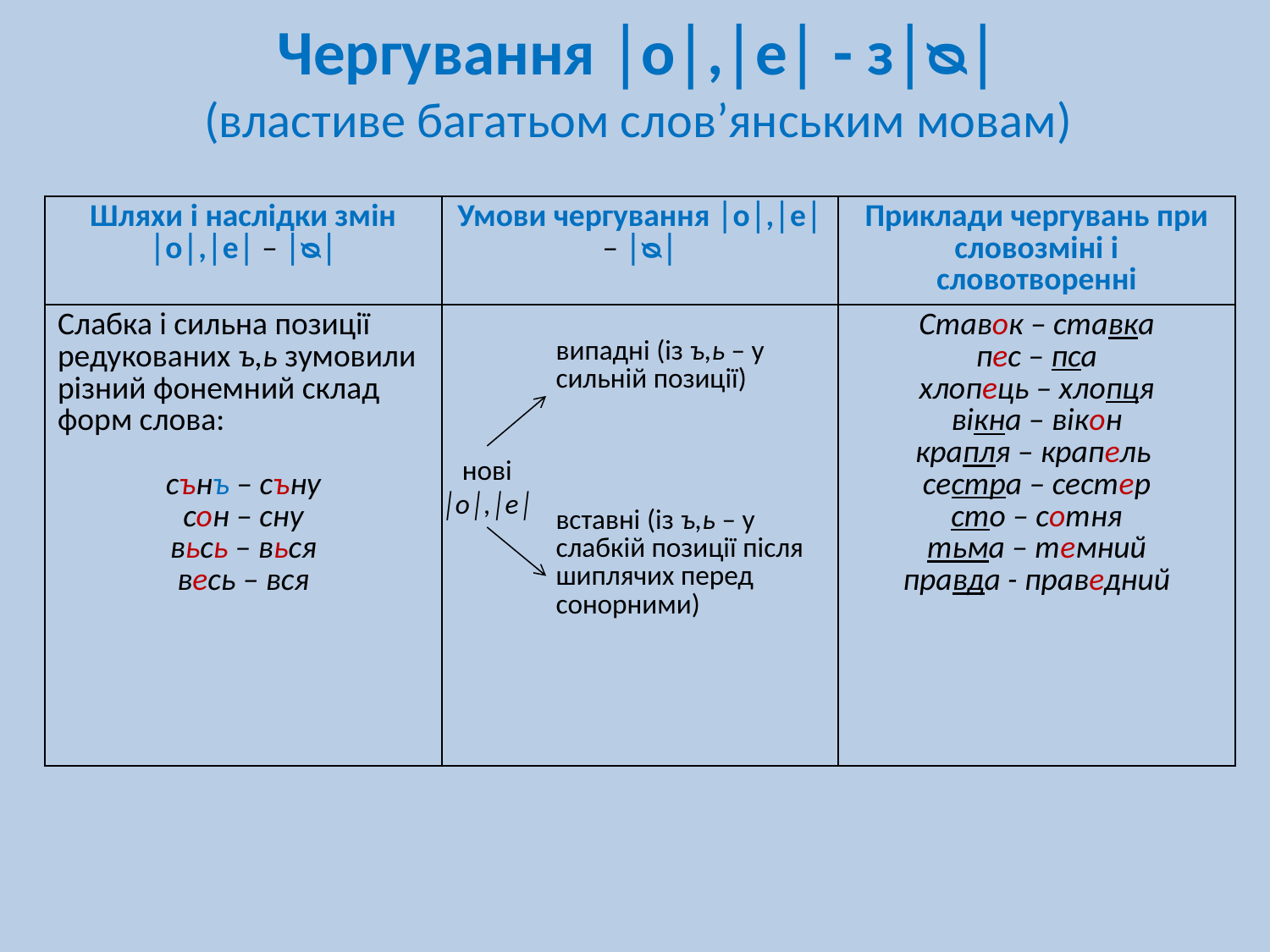

# Чергування │о│,│е│ - з│ᴓ│ (властиве багатьом слов’янським мовам)
| Шляхи і наслідки змін │о│,│е│ – │ᴓ│ | Умови чергування │о│,│е│ – │ᴓ│ | Приклади чергувань при словозміні і словотворенні |
| --- | --- | --- |
| Слабка і сильна позиції редукованих ъ,ь зумовили різний фонемний склад форм слова: сънъ – съну сон – сну вьсь – вься весь – вся | випадні (із ъ,ь – у сильній позиції) вставні (із ъ,ь – у слабкій позиції після шиплячих перед сонорними) | Ставок – ставка пес – пса хлопець – хлопця вікна – вікон крапля – крапель сестра – сестер сто – сотня тьма – темний правда - праведний |
нові
│о│,│е│